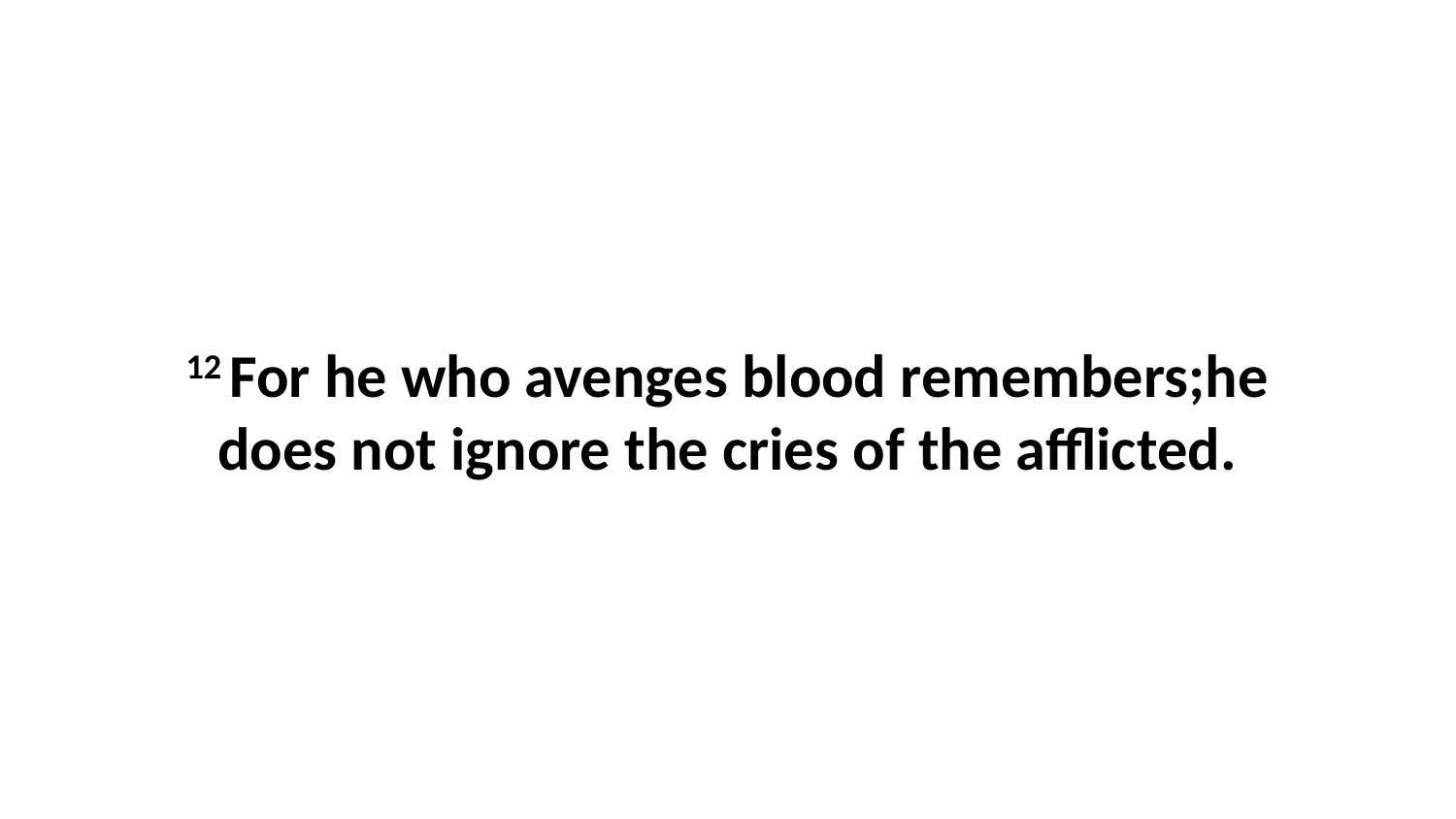

12 For he who avenges blood remembers;he does not ignore the cries of the afflicted.